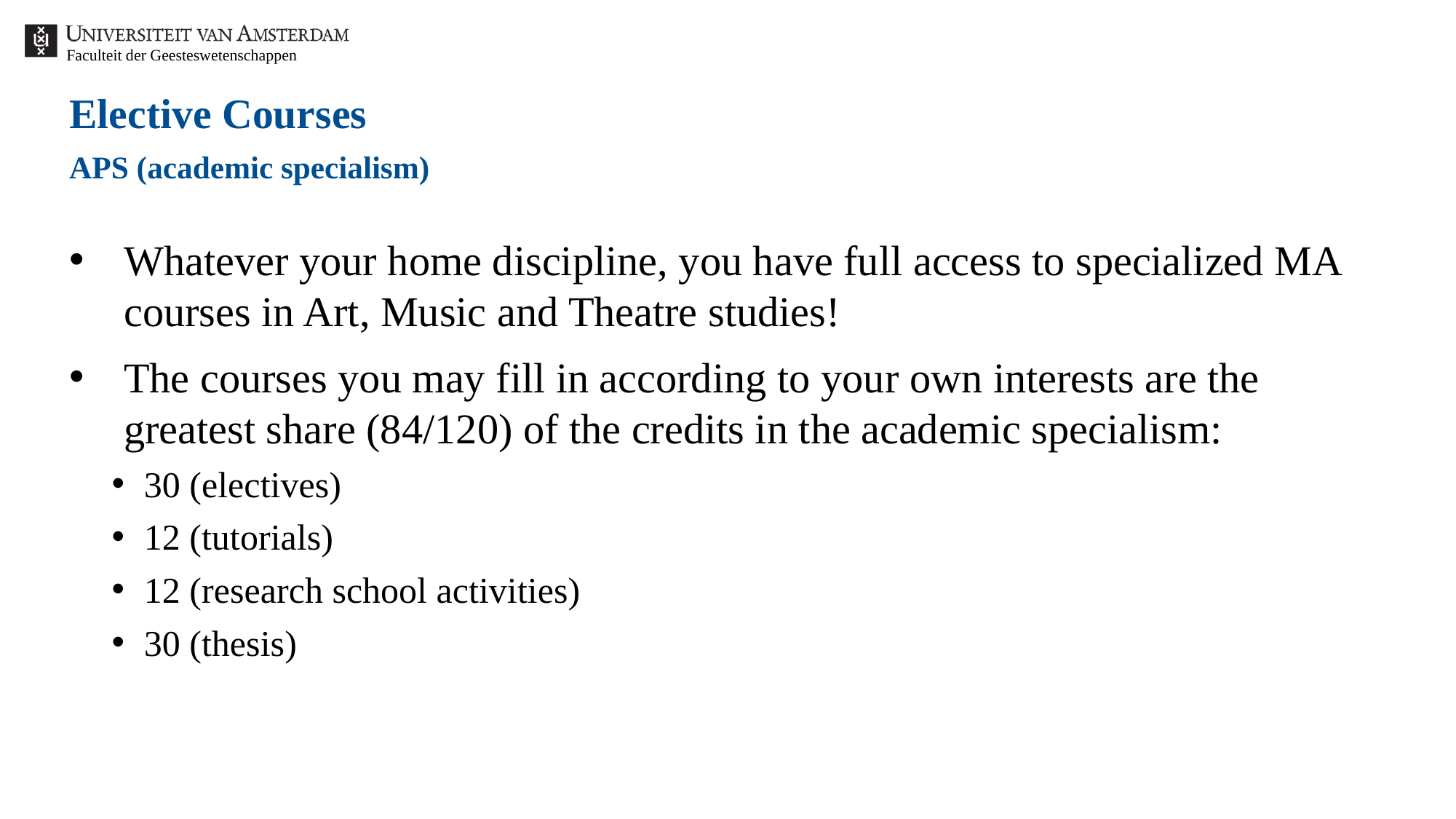

# Elective Courses APS (academic specialism)
Whatever your home discipline, you have full access to specialized MA courses in Art, Music and Theatre studies!
The courses you may fill in according to your own interests are the greatest share (84/120) of the credits in the academic specialism:
30 (electives)
12 (tutorials)
12 (research school activities)
30 (thesis)